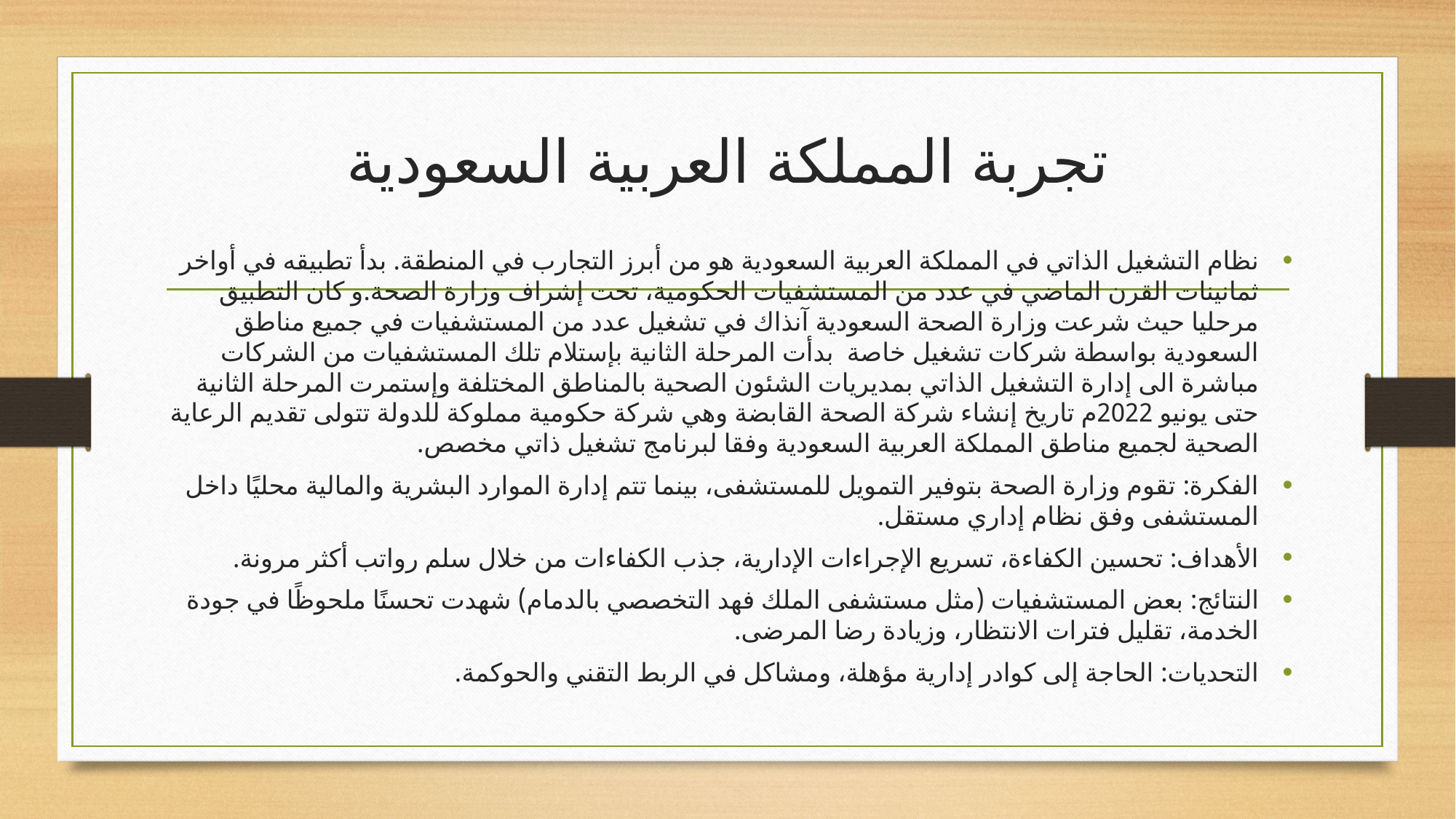

# تجربة المملكة العربية السعودية
نظام التشغيل الذاتي في المملكة العربية السعودية هو من أبرز التجارب في المنطقة. بدأ تطبيقه في أواخر ثمانينات القرن الماضي في عدد من المستشفيات الحكومية، تحت إشراف وزارة الصحة.و كان التطبيق مرحليا حيث شرعت وزارة الصحة السعودية آنذاك في تشغيل عدد من المستشفيات في جميع مناطق السعودية بواسطة شركات تشغيل خاصة  بدأت المرحلة الثانية بإستلام تلك المستشفيات من الشركات مباشرة الى إدارة التشغيل الذاتي بمديريات الشئون الصحية بالمناطق المختلفة وإستمرت المرحلة الثانية حتى يونيو 2022م تاريخ إنشاء شركة الصحة القابضة وهي شركة حكومية مملوكة للدولة تتولى تقديم الرعاية الصحية لجميع مناطق المملكة العربية السعودية وفقا لبرنامج تشغيل ذاتي مخصص.
الفكرة: تقوم وزارة الصحة بتوفير التمويل للمستشفى، بينما تتم إدارة الموارد البشرية والمالية محليًا داخل المستشفى وفق نظام إداري مستقل.
الأهداف: تحسين الكفاءة، تسريع الإجراءات الإدارية، جذب الكفاءات من خلال سلم رواتب أكثر مرونة.
النتائج: بعض المستشفيات (مثل مستشفى الملك فهد التخصصي بالدمام) شهدت تحسنًا ملحوظًا في جودة الخدمة، تقليل فترات الانتظار، وزيادة رضا المرضى.
التحديات: الحاجة إلى كوادر إدارية مؤهلة، ومشاكل في الربط التقني والحوكمة.